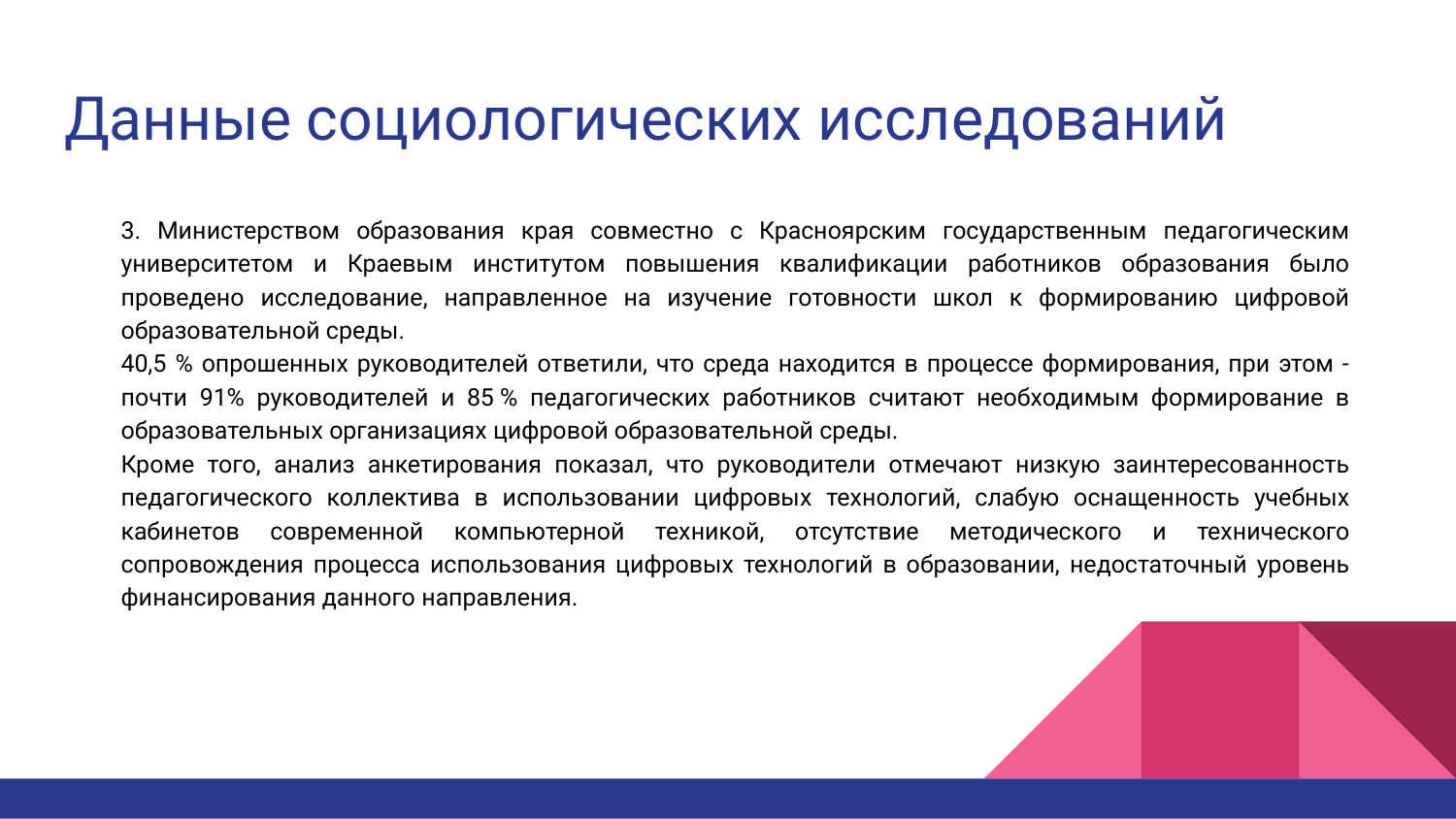

# Данные социологических исследований
3. Министерством образования края совместно с Красноярским государственным педагогическим университетом и Краевым институтом повышения квалификации работников образования было проведено исследование, направленное на изучение готовности школ к формированию цифровой образовательной среды.
40,5 % опрошенных руководителей ответили, что среда находится в процессе формирования, при этом - почти 91% руководителей и 85 % педагогических работников считают необходимым формирование в образовательных организациях цифровой образовательной среды.
Кроме того, анализ анкетирования показал, что руководители отмечают низкую заинтересованность педагогического коллектива в использовании цифровых технологий, слабую оснащенность учебных кабинетов современной компьютерной техникой, отсутствие методического и технического сопровождения процесса использования цифровых технологий в образовании, недостаточный уровень финансирования данного направления.